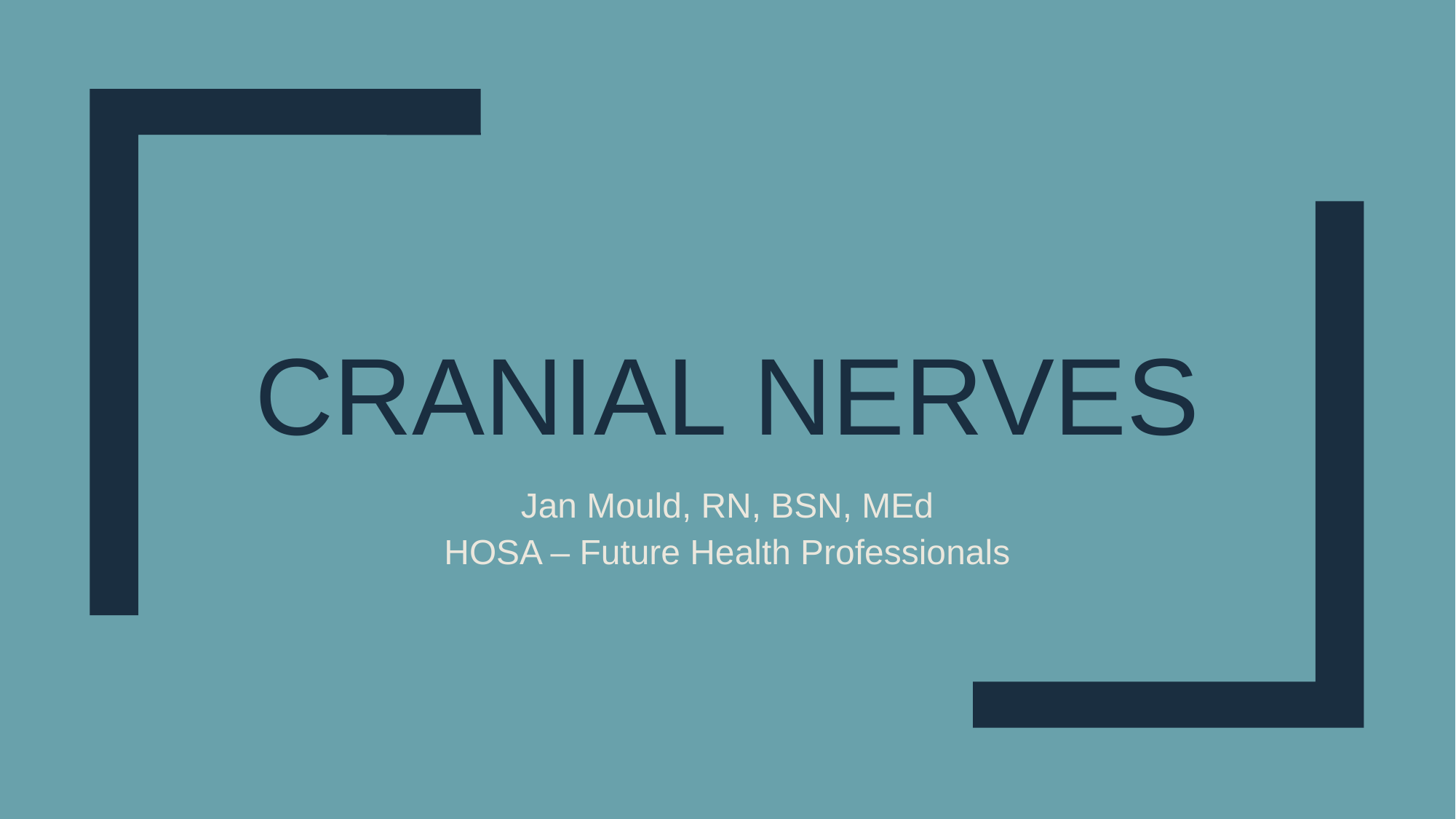

# Cranial Nerves
Jan Mould, RN, BSN, MEd
HOSA – Future Health Professionals